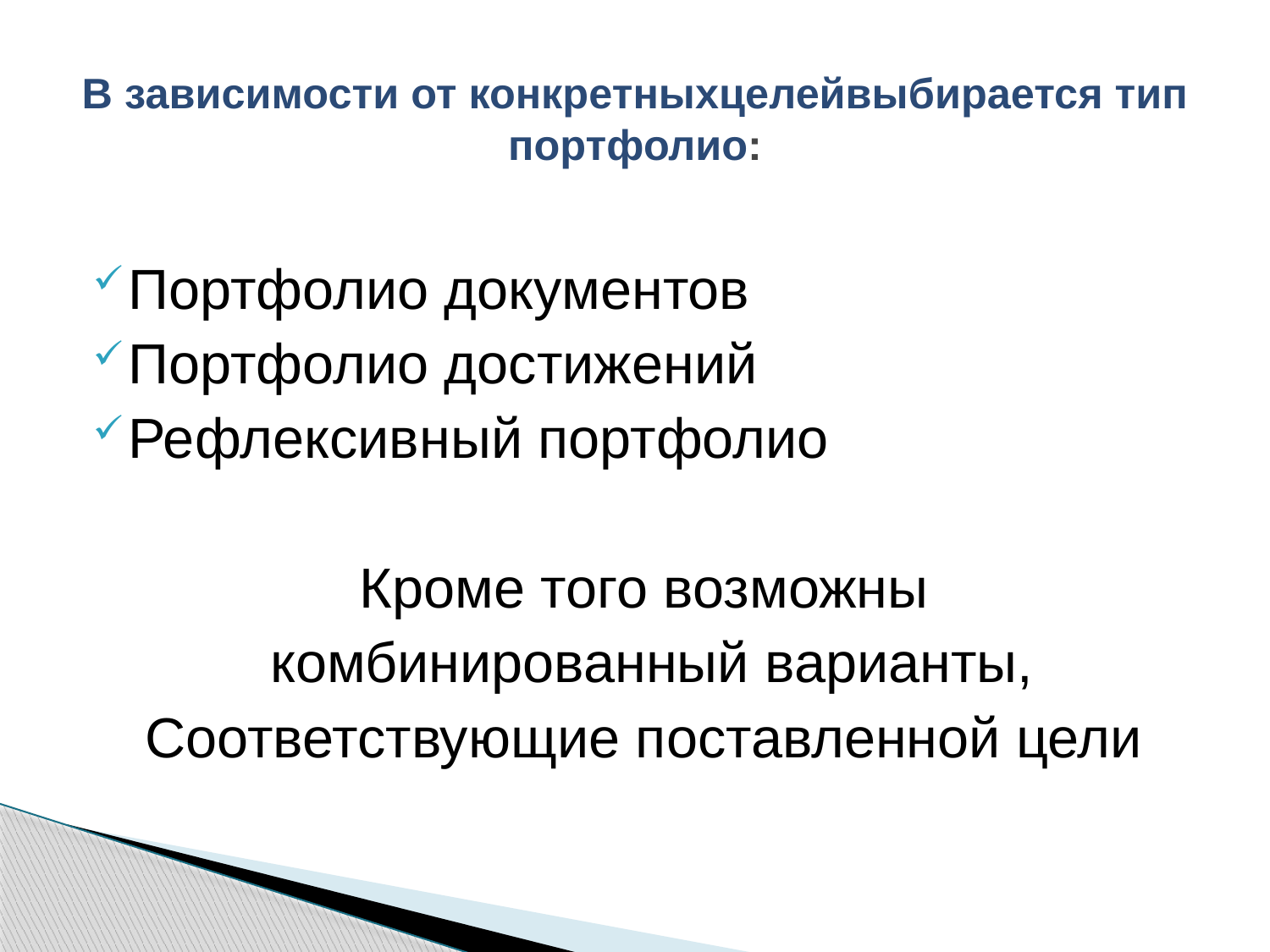

# В зависимости от конкретныхцелейвыбирается тип портфолио:
Портфолио документов
Портфолио достижений
Рефлексивный портфолио

Кроме того возможны
 комбинированный варианты,
Соответствующие поставленной цели